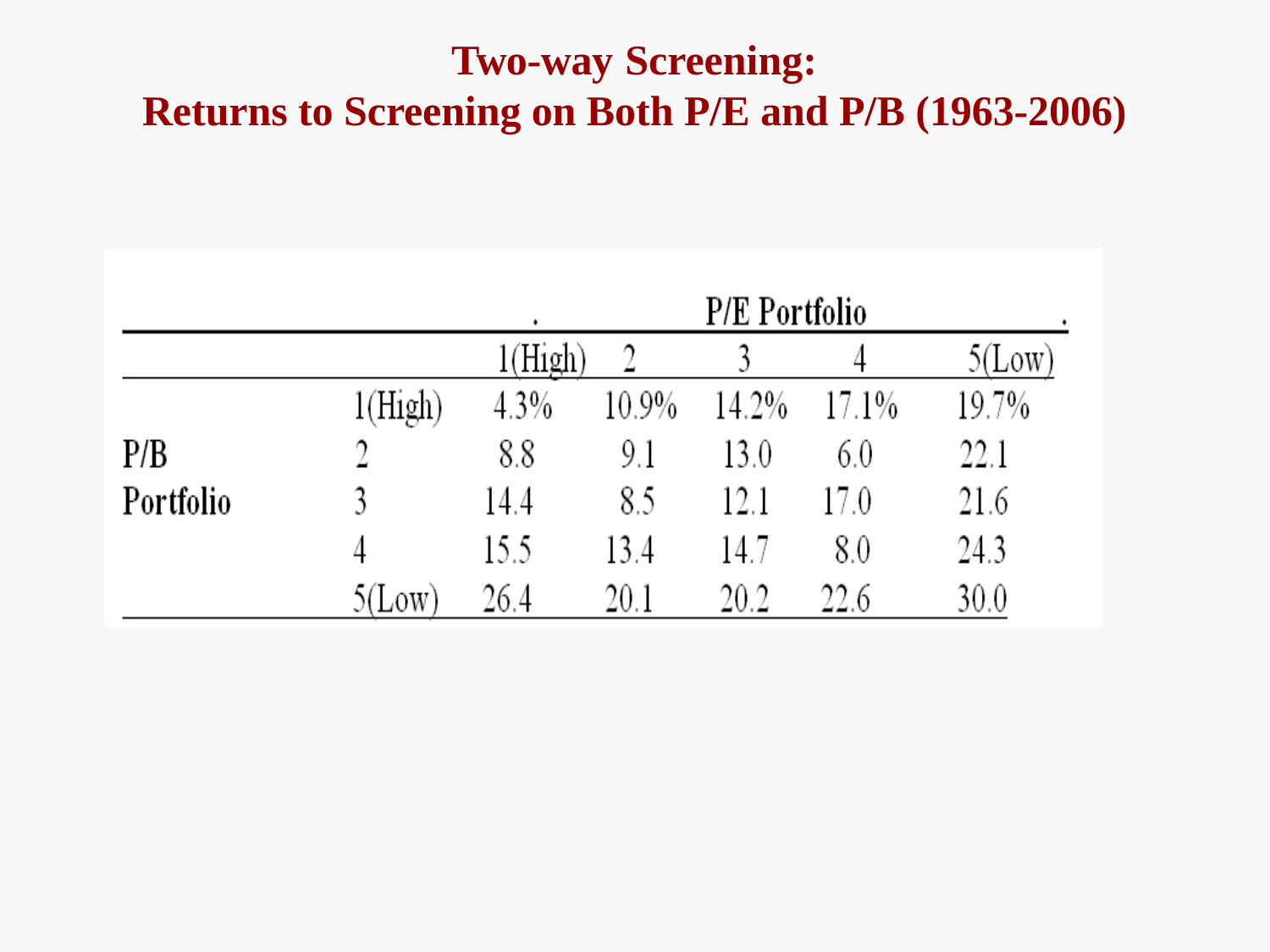

# Two-way Screening:
Returns to Screening on Both P/E and P/B (1963-2006)